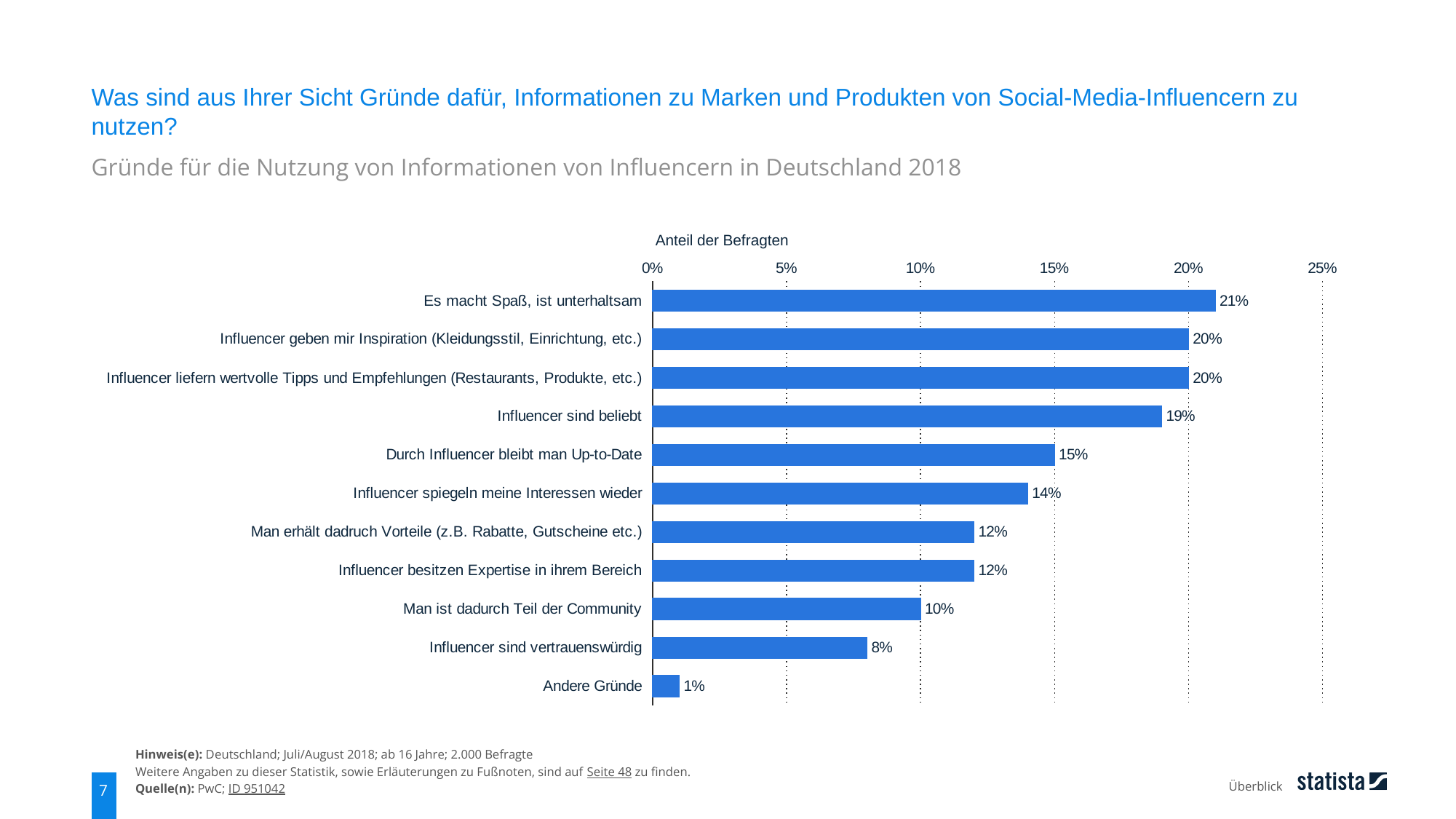

Was sind aus Ihrer Sicht Gründe dafür, Informationen zu Marken und Produkten von Social-Media-Influencern zu nutzen?
Gründe für die Nutzung von Informationen von Influencern in Deutschland 2018
Anteil der Befragten

### Chart

| Category | Daten |
|---|---|
| Es macht Spaß, ist unterhaltsam | 0.21 |
| Influencer geben mir Inspiration (Kleidungsstil, Einrichtung, etc.) | 0.2 |
| Influencer liefern wertvolle Tipps und Empfehlungen (Restaurants, Produkte, etc.) | 0.2 |
| Influencer sind beliebt | 0.19 |
| Durch Influencer bleibt man Up-to-Date | 0.15 |
| Influencer spiegeln meine Interessen wieder | 0.14 |
| Man erhält dadruch Vorteile (z.B. Rabatte, Gutscheine etc.) | 0.12 |
| Influencer besitzen Expertise in ihrem Bereich | 0.12 |
| Man ist dadurch Teil der Community | 0.1 |
| Influencer sind vertrauenswürdig | 0.08 |
| Andere Gründe | 0.01 |
Hinweis(e): Deutschland; Juli/August 2018; ab 16 Jahre; 2.000 Befragte
Weitere Angaben zu dieser Statistik, sowie Erläuterungen zu Fußnoten, sind auf Seite 48 zu finden.
Quelle(n): PwC; ID 951042
Überblick

7